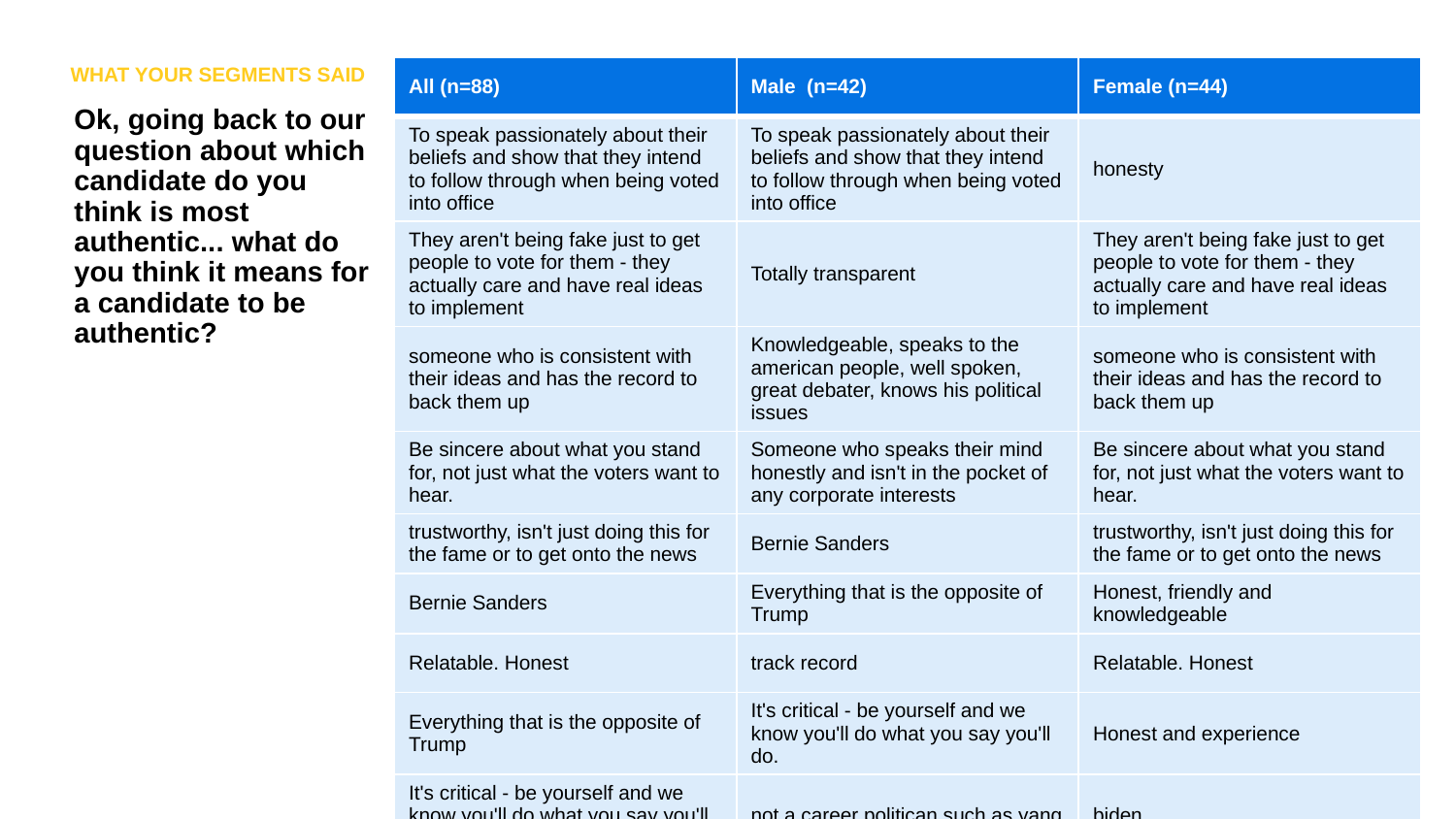

WHAT YOUR SEGMENTS SAID
| All (n=88) | Male (n=42) | Female (n=44) |
| --- | --- | --- |
| To speak passionately about their beliefs and show that they intend to follow through when being voted into office | To speak passionately about their beliefs and show that they intend to follow through when being voted into office | honesty |
| They aren't being fake just to get people to vote for them - they actually care and have real ideas to implement | Totally transparent | They aren't being fake just to get people to vote for them - they actually care and have real ideas to implement |
| someone who is consistent with their ideas and has the record to back them up | Knowledgeable, speaks to the american people, well spoken, great debater, knows his political issues | someone who is consistent with their ideas and has the record to back them up |
| Be sincere about what you stand for, not just what the voters want to hear. | Someone who speaks their mind honestly and isn't in the pocket of any corporate interests | Be sincere about what you stand for, not just what the voters want to hear. |
| trustworthy, isn't just doing this for the fame or to get onto the news | Bernie Sanders | trustworthy, isn't just doing this for the fame or to get onto the news |
| Bernie Sanders | Everything that is the opposite of Trump | Honest, friendly and knowledgeable |
| Relatable. Honest | track record | Relatable. Honest |
| Everything that is the opposite of Trump | It's critical - be yourself and we know you'll do what you say you'll do. | Honest and experience |
| It's critical - be yourself and we know you'll do what you say you'll do. | not a career politican such as yang | biden |
| Klobuchar | Klobuchar | Not yet to be something they are not |
Ok, going back to our question about which candidate do you think is most authentic... what do you think it means for a candidate to be authentic?